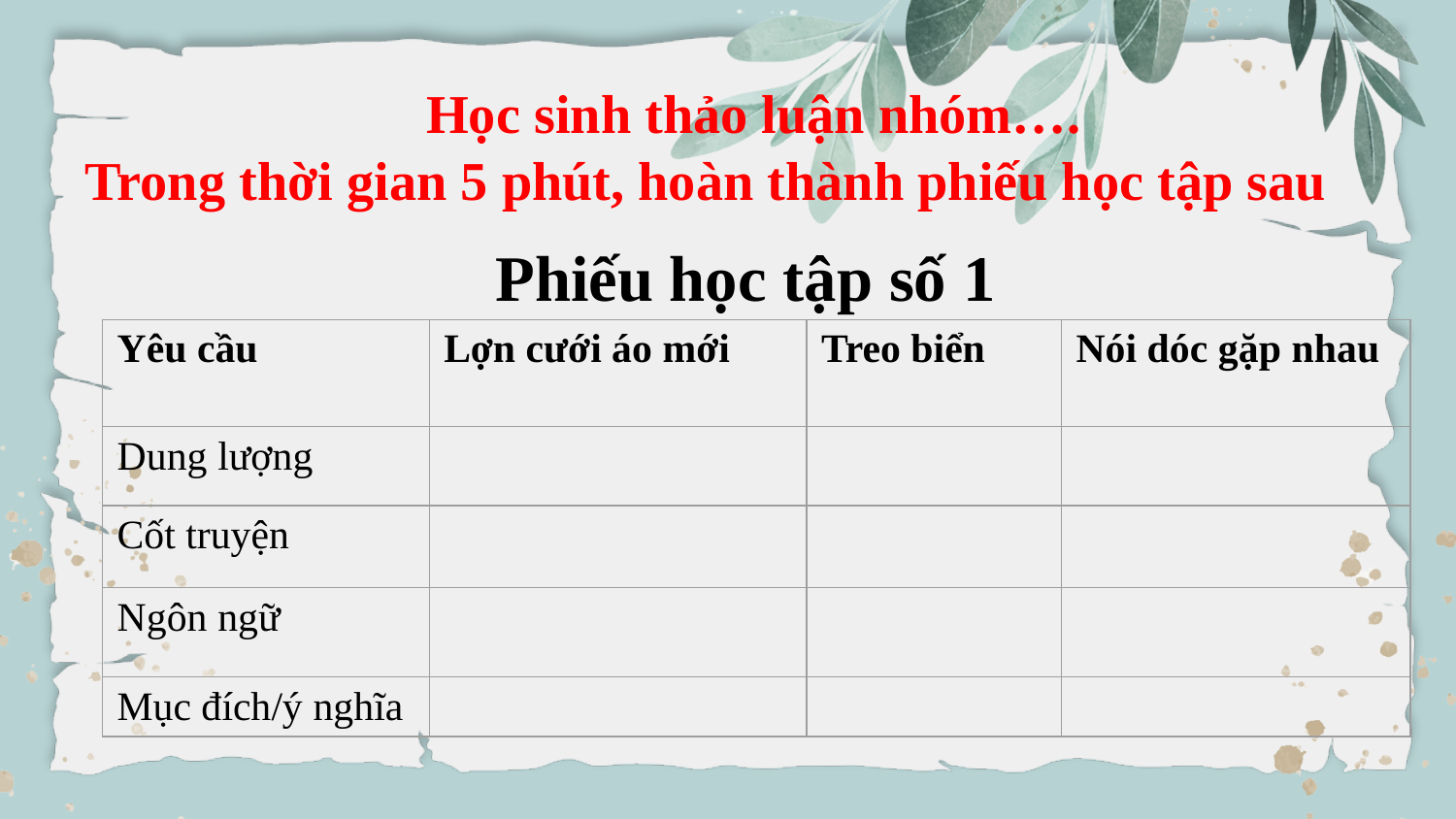

Học sinh thảo luận nhóm….
Trong thời gian 5 phút, hoàn thành phiếu học tập sau
# Phiếu học tập số 1
| Yêu cầu | Lợn cưới áo mới | Treo biển | Nói dóc gặp nhau |
| --- | --- | --- | --- |
| Dung lượng |  |  |  |
| Cốt truyện |  |  |  |
| Ngôn ngữ |  |  |  |
| Mục đích/ý nghĩa |  |  |  |